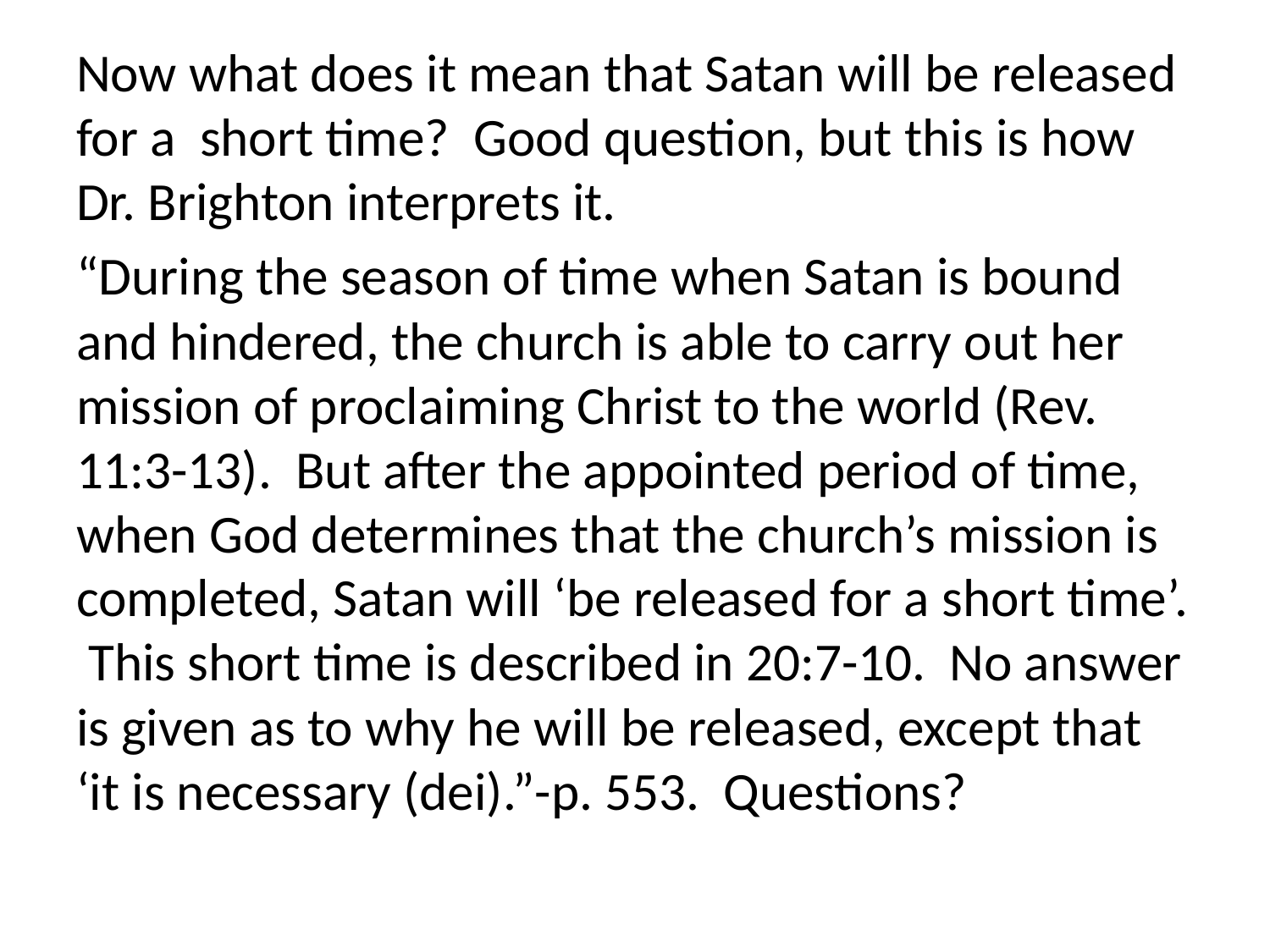

Now what does it mean that Satan will be released for a  short time?  Good question, but this is how Dr. Brighton interprets it.
“During the season of time when Satan is bound and hindered, the church is able to carry out her mission of proclaiming Christ to the world (Rev. 11:3-13).  But after the appointed period of time, when God determines that the church’s mission is completed, Satan will ‘be released for a short time’.  This short time is described in 20:7-10.  No answer is given as to why he will be released, except that ‘it is necessary (dei).”-p. 553.  Questions?